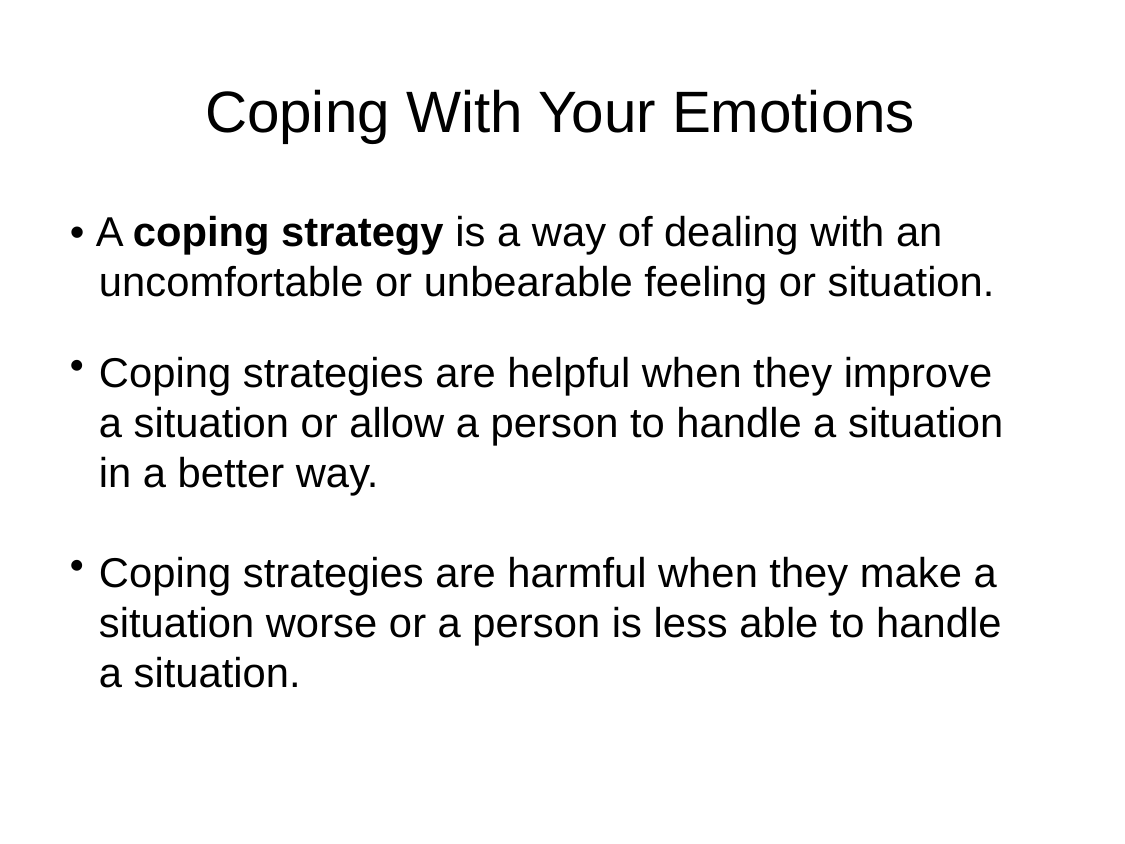

Coping With Your Emotions
• A coping strategy is a way of dealing with an uncomfortable or unbearable feeling or situation.
Coping strategies are helpful when they improve a situation or allow a person to handle a situation in a better way.
Coping strategies are harmful when they make a situation worse or a person is less able to handle a situation.
Slide 10 of 21